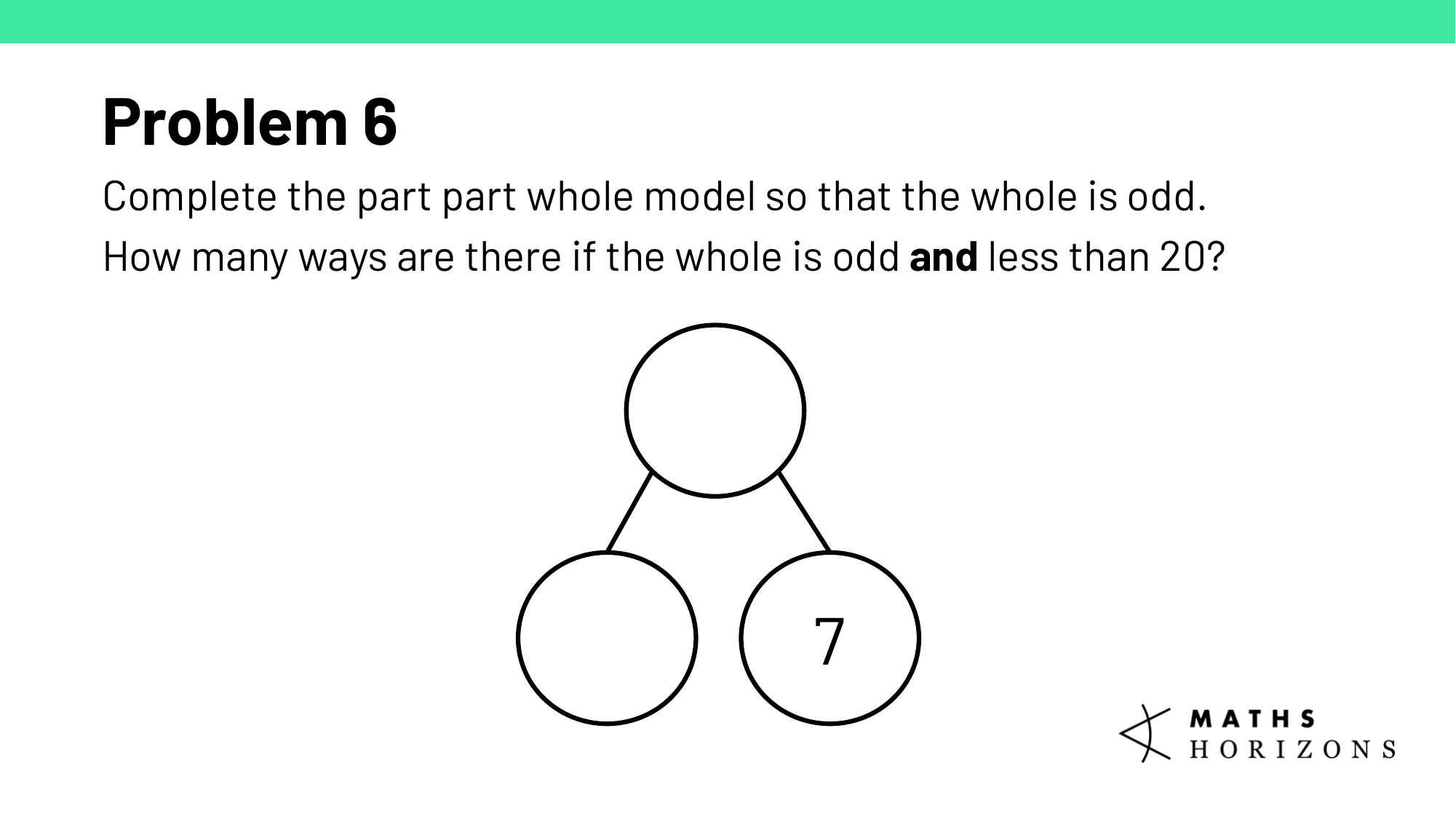

Problem 6
Complete the part part whole model so that the whole is odd.
How many ways are there if the whole is odd and less than 20?

7